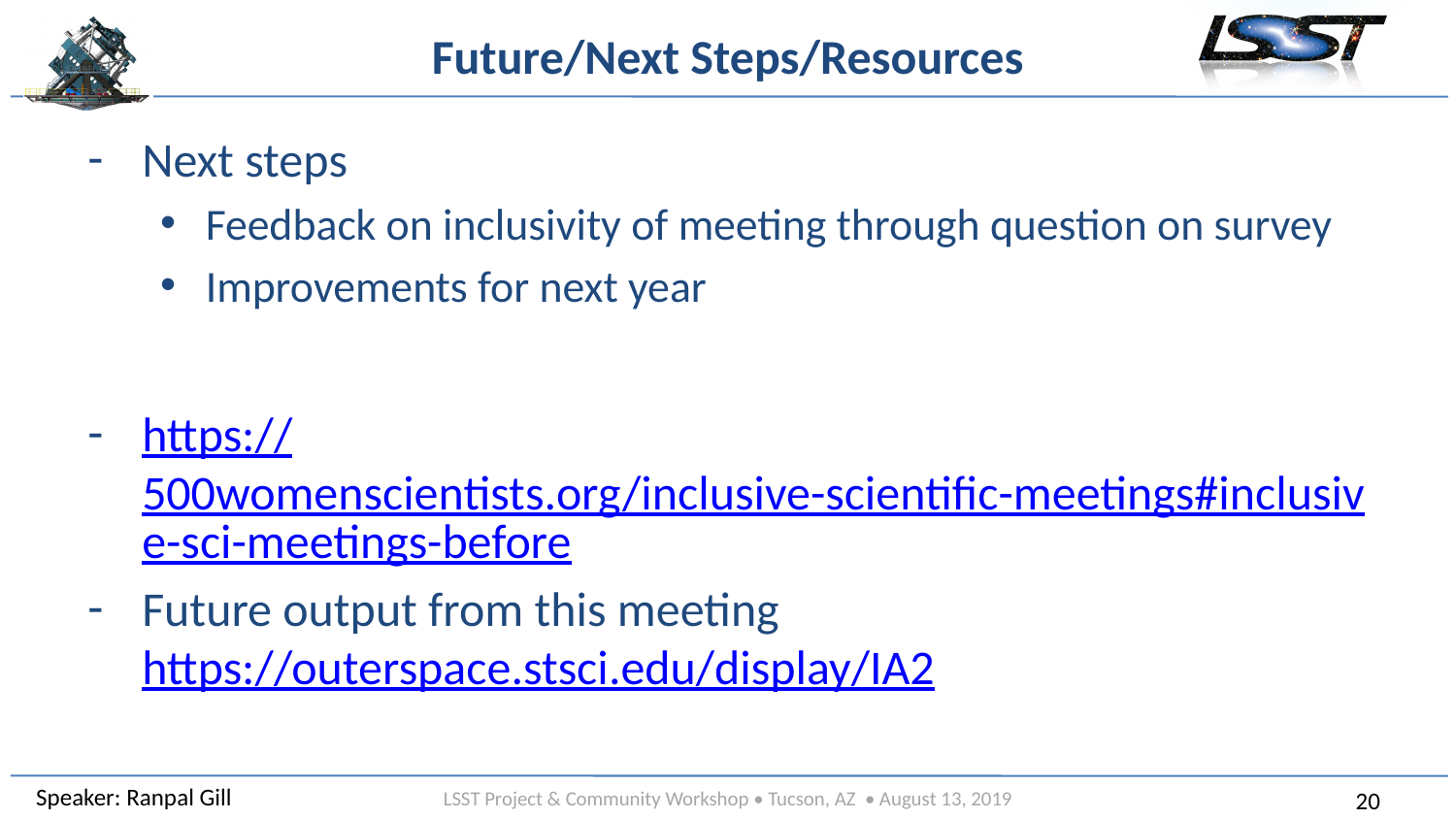

# Future/Next Steps/Resources
Next steps
Feedback on inclusivity of meeting through question on survey
Improvements for next year

https://500womenscientists.org/inclusive-scientific-meetings#inclusive-sci-meetings-before
Future output from this meeting https://outerspace.stsci.edu/display/IA2
Speaker: Ranpal Gill